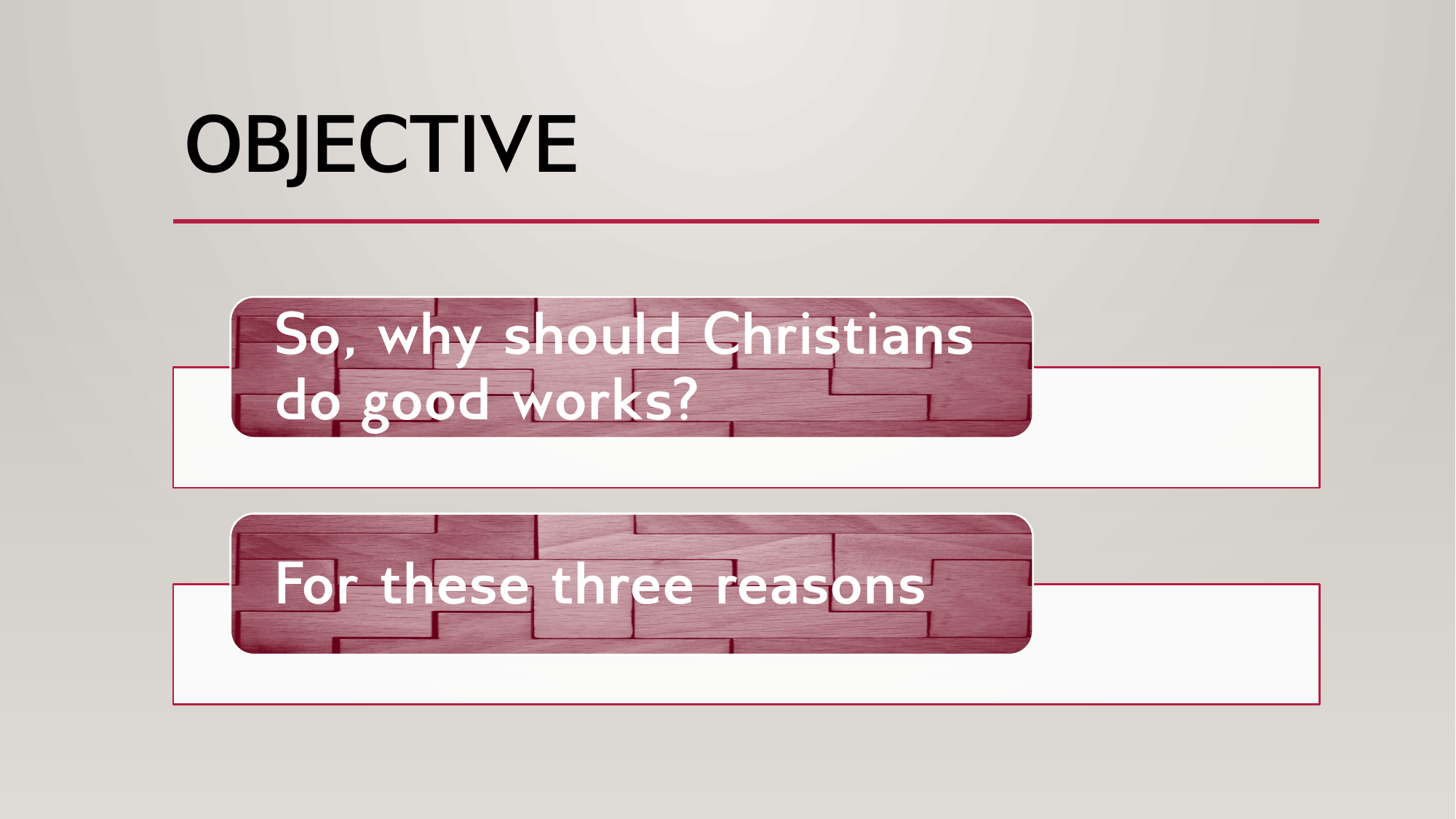

# Objective

So, why should Christians do good works?
For these three reasons